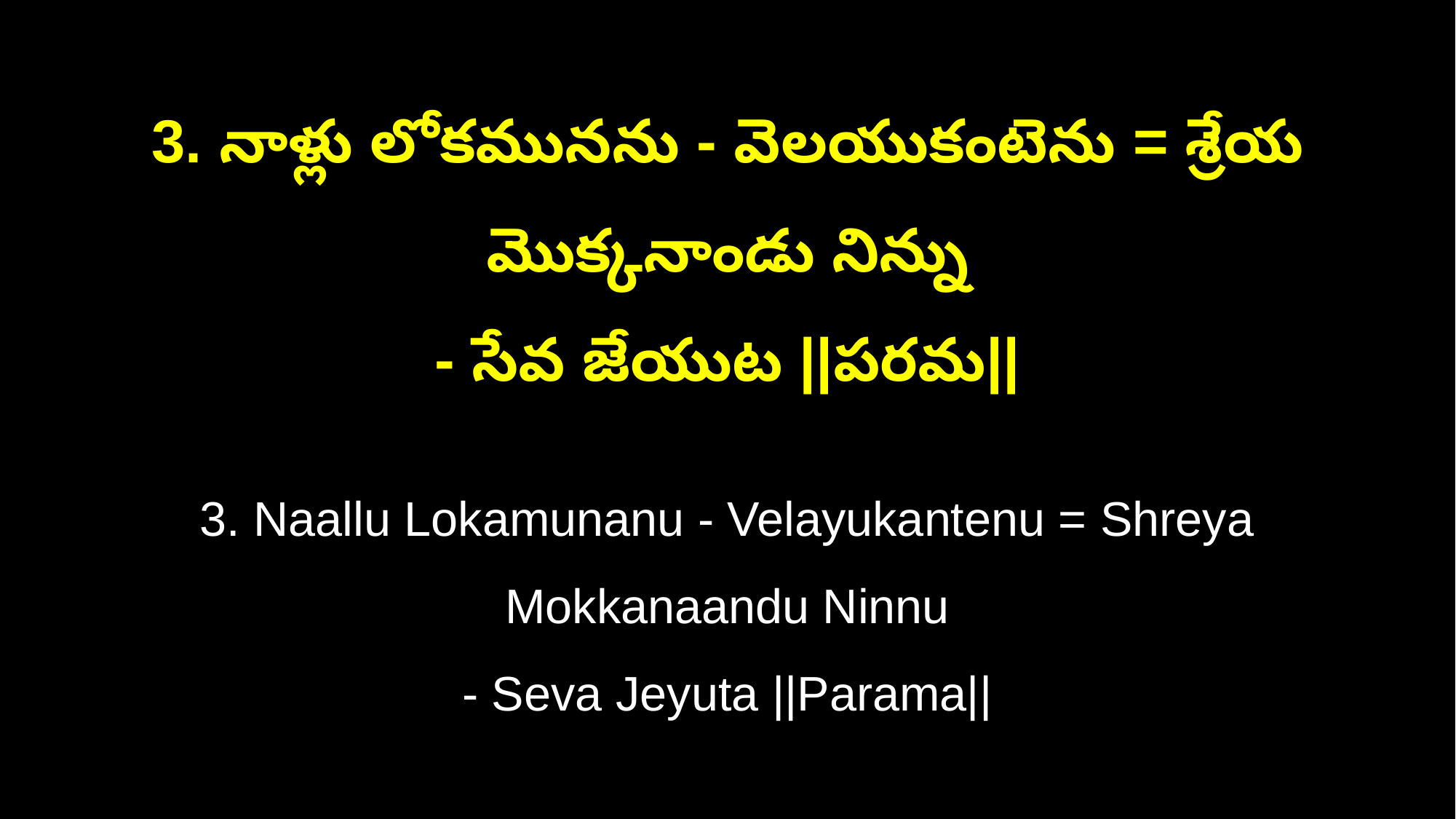

3. నాళ్లు లోకమునను - వెలయుకంటెను = శ్రేయ మొక్కనాండు నిన్ను
- సేవ జేయుట ||పరమ||
3. Naallu Lokamunanu - Velayukantenu = Shreya Mokkanaandu Ninnu
- Seva Jeyuta ||Parama||